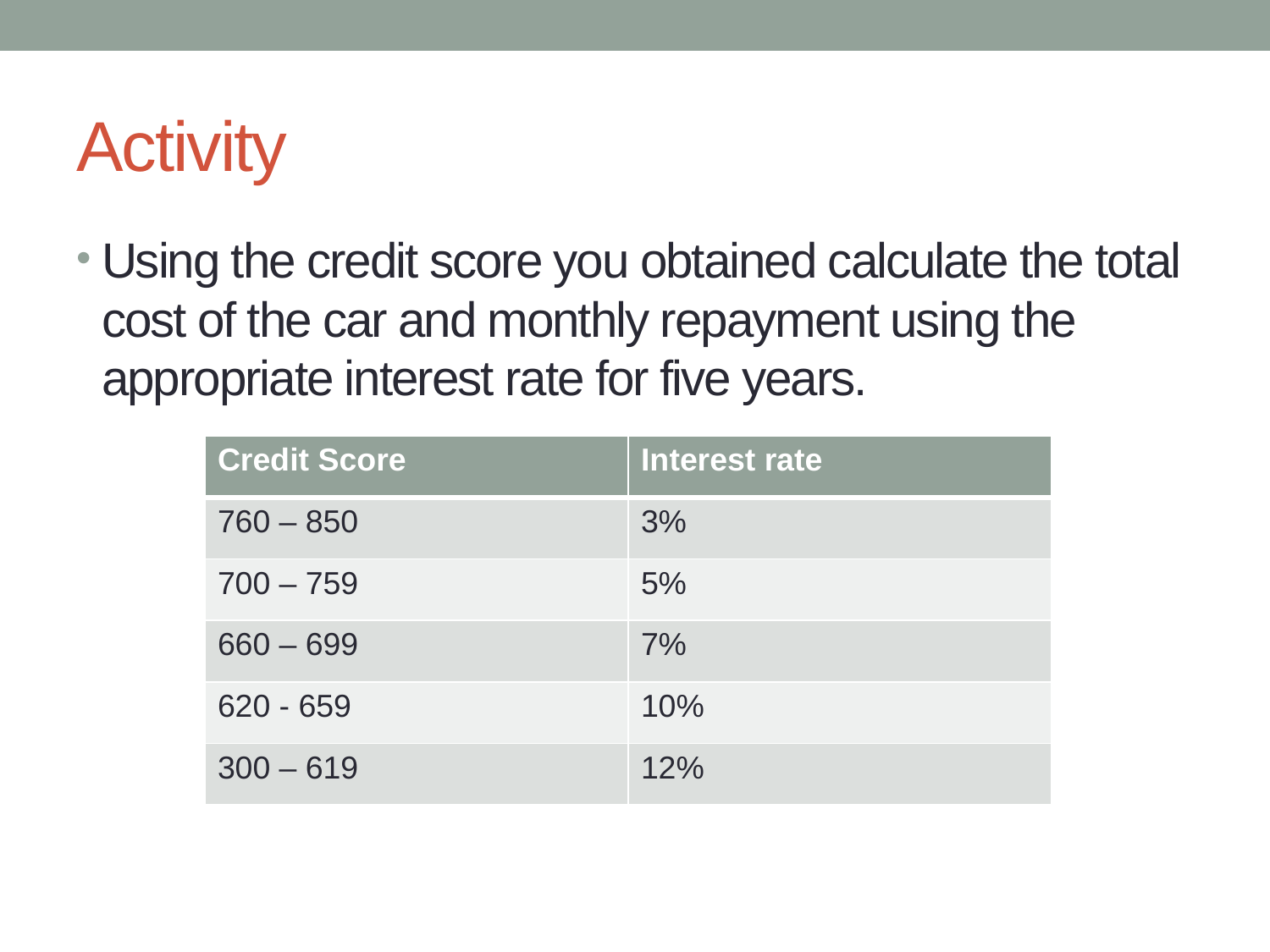

# Activity
Using the credit score you obtained calculate the total cost of the car and monthly repayment using the appropriate interest rate for five years.

| Credit Score | Interest rate |
| --- | --- |
| 760 – 850 | 3% |
| 700 – 759 | 5% |
| 660 – 699 | 7% |
| 620 - 659 | 10% |
| 300 – 619 | 12% |